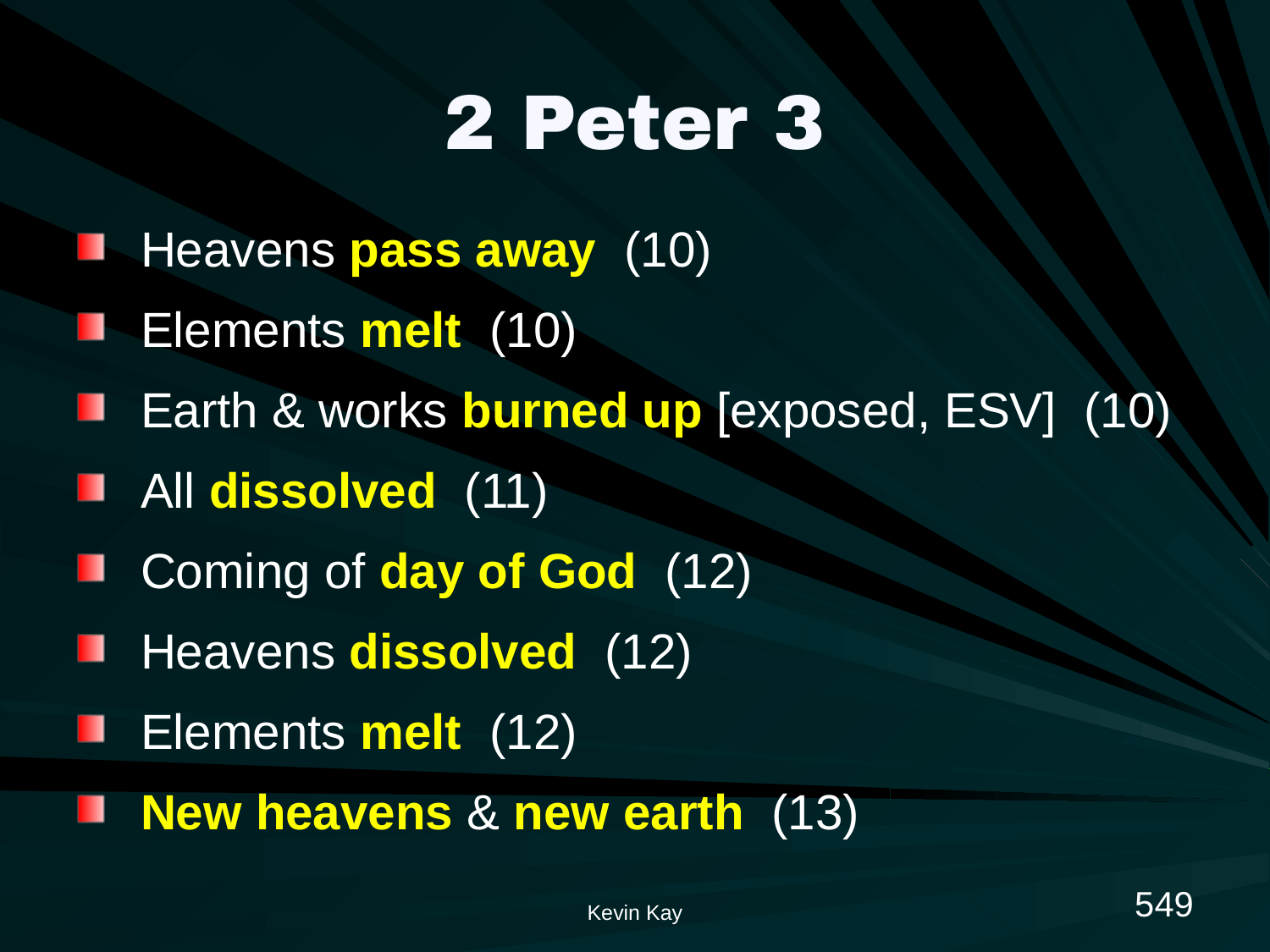

# 2 Peter 3
Heavens pass away  (10)
Elements melt  (10)
Earth & works burned up [exposed, ESV]  (10)
All dissolved  (11)
Coming of day of God  (12)
Heavens dissolved  (12)
Elements melt  (12)
New heavens & new earth  (13)
549
Kevin Kay